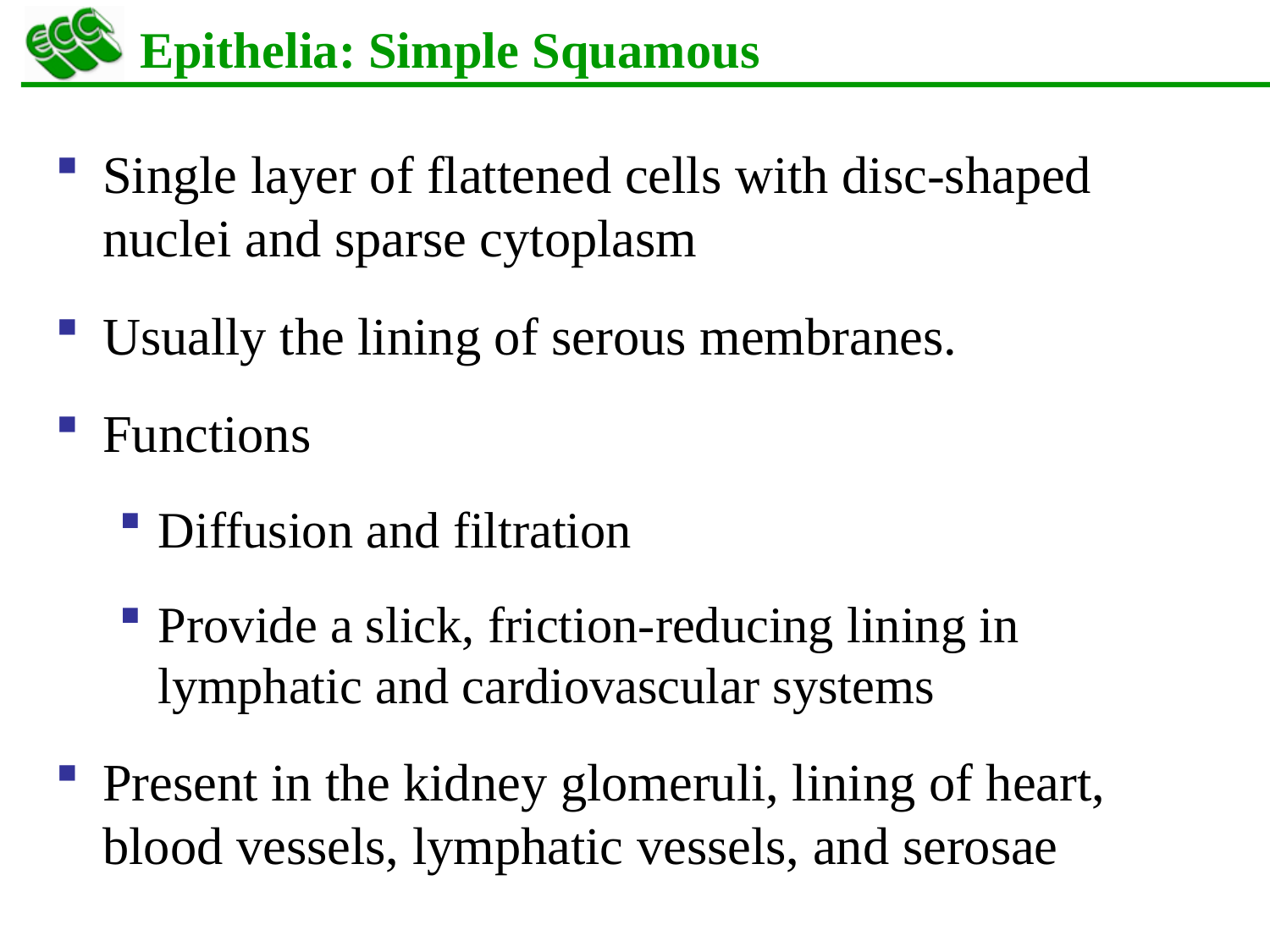

# Epithelia: Simple Squamous
Single layer of flattened cells with disc-shaped nuclei and sparse cytoplasm
Usually the lining of serous membranes.
Functions
Diffusion and filtration
Provide a slick, friction-reducing lining in lymphatic and cardiovascular systems
Present in the kidney glomeruli, lining of heart, blood vessels, lymphatic vessels, and serosae